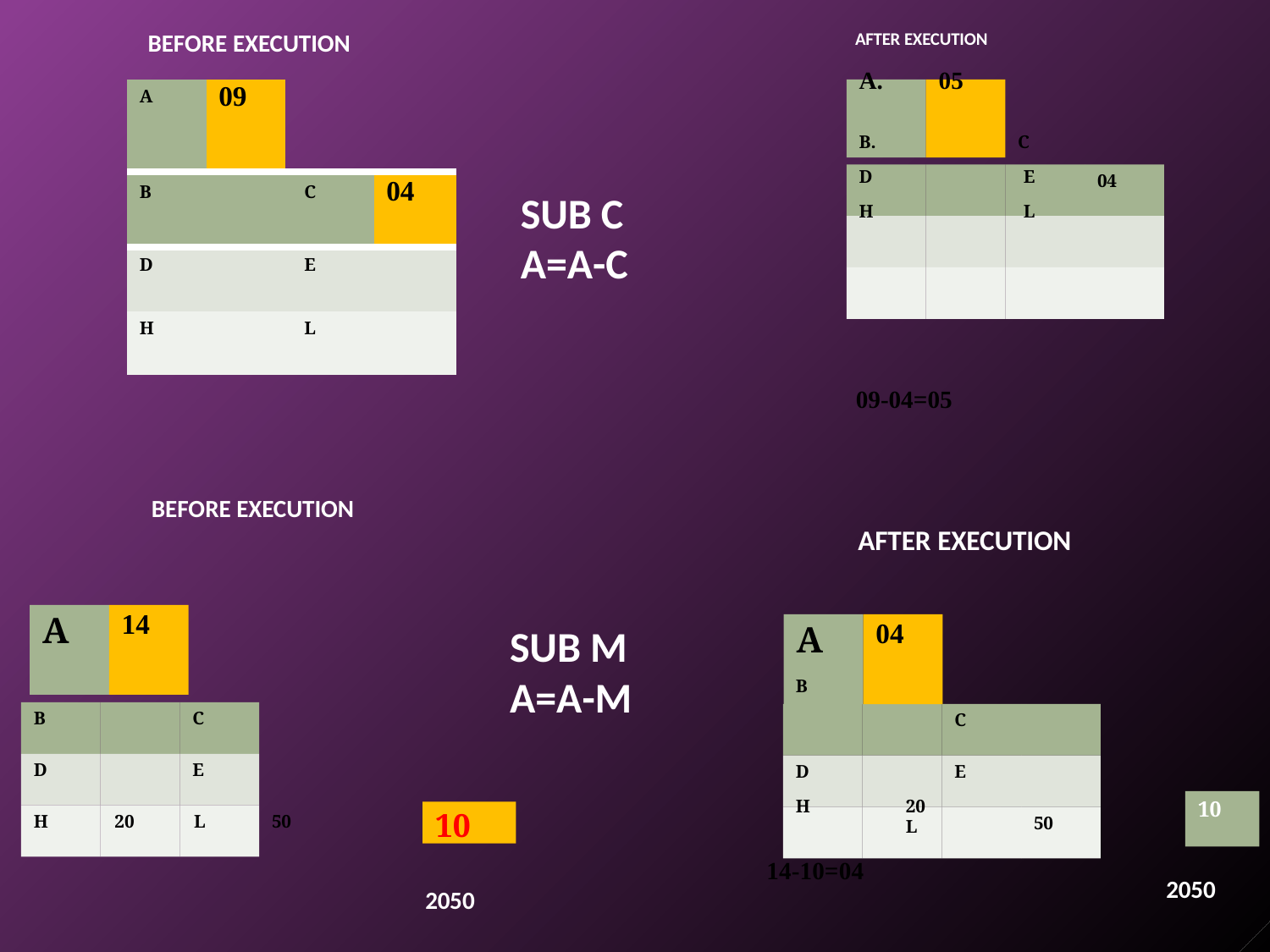

AFTER EXECUTION
05
C
D	E
H	L

BEFORE EXECUTION

| A | 09 |  |  |
| --- | --- | --- | --- |
| B | C |  | 04 |
| D | E |  |  |
| H | L |  |  |

04

SUB C  A=A-C

09-04=05

BEFORE EXECUTION

AFTER EXECUTION

A
B

14

A
04

SUB M  A=A-M

B
C
C

D
H	20	L

14-10=04

D
E
E

10

10

H	20	L
50
50

2050

2050